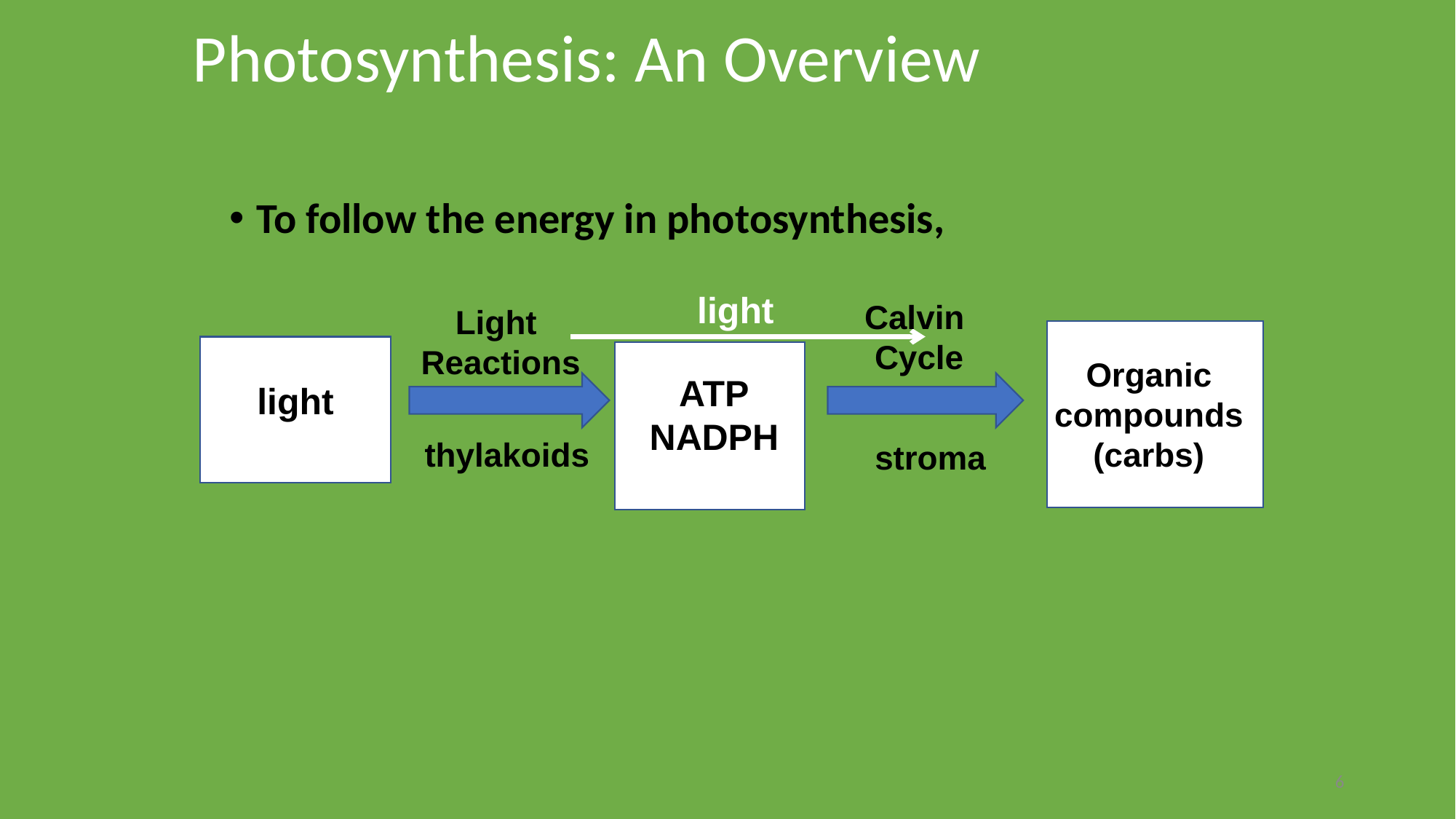

# Photosynthesis: An Overview
To follow the energy in photosynthesis,

light
Calvin
Cycle
Light
Reactions

Organic compounds (carbs)
ATP
NADPH

light
thylakoids
stroma
6